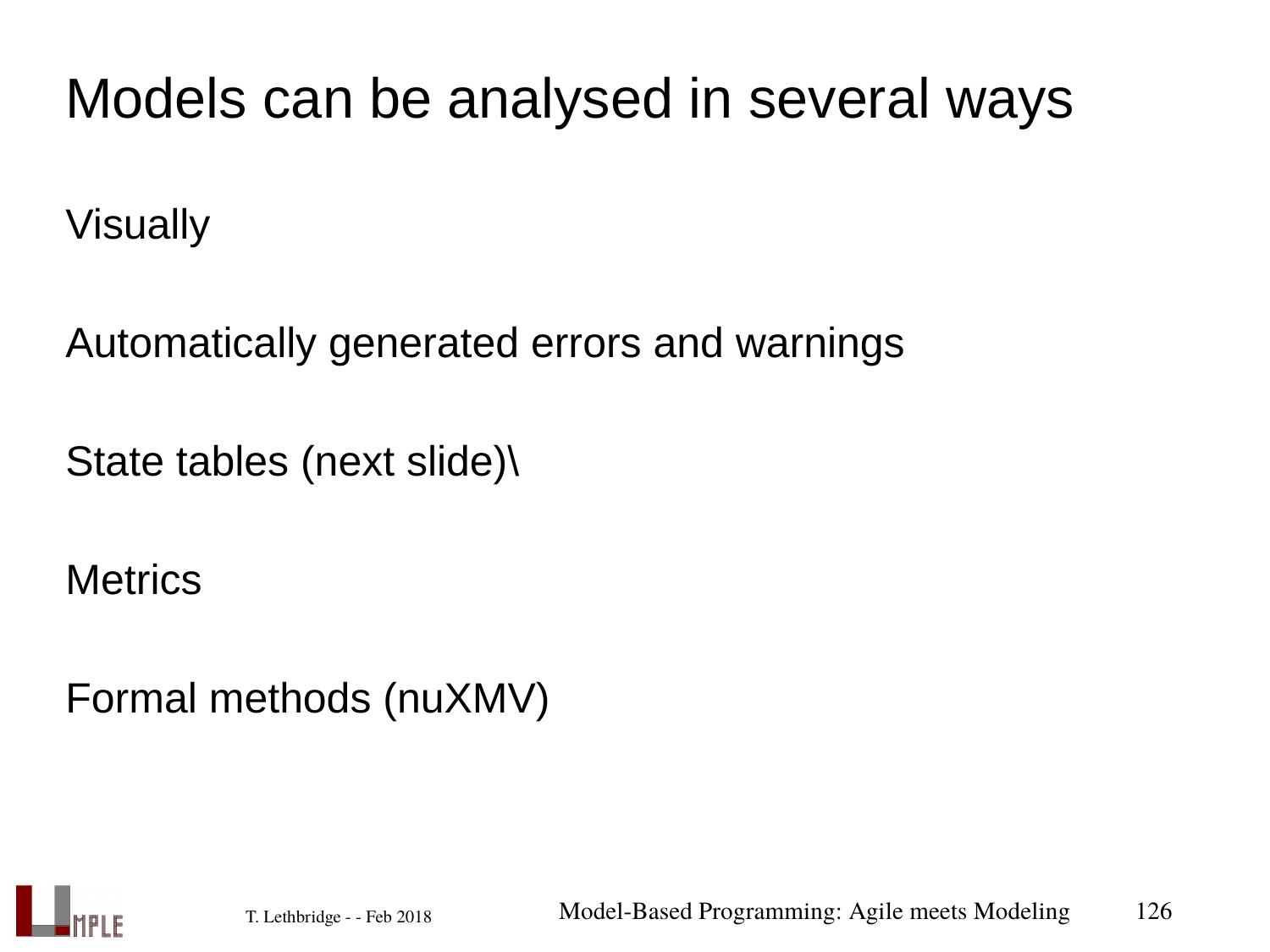

# Models can be analysed in several ways
Visually

Automatically generated errors and warnings

State tables (next slide)\

Metrics

Formal methods (nuXMV)
Model-Based Programming: Agile meets Modeling
126
T. Lethbridge - - Feb 2018